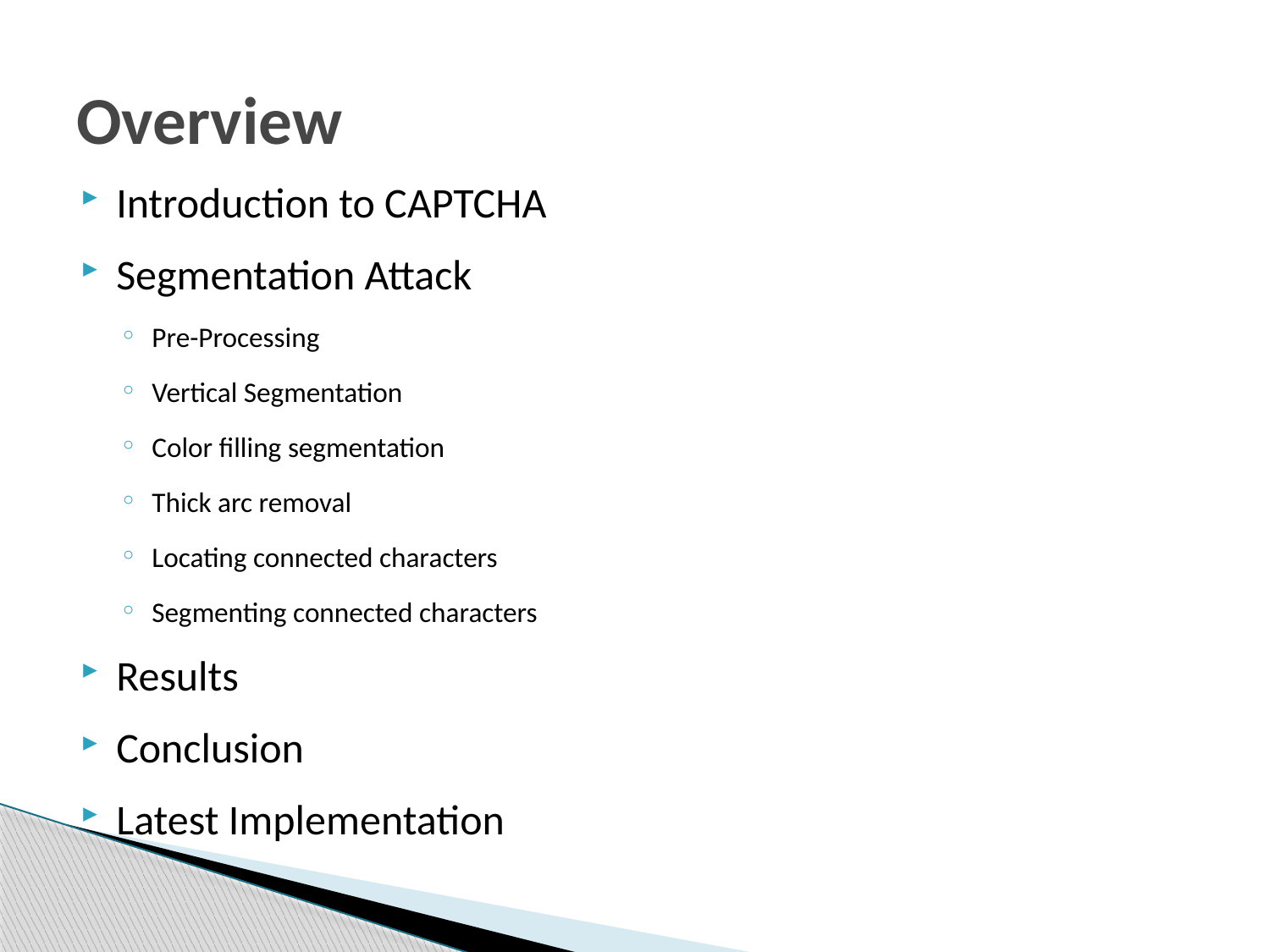

# Overview
Introduction to CAPTCHA
Segmentation Attack
Pre-Processing
Vertical Segmentation
Color filling segmentation
Thick arc removal
Locating connected characters
Segmenting connected characters
Results
Conclusion
Latest Implementation